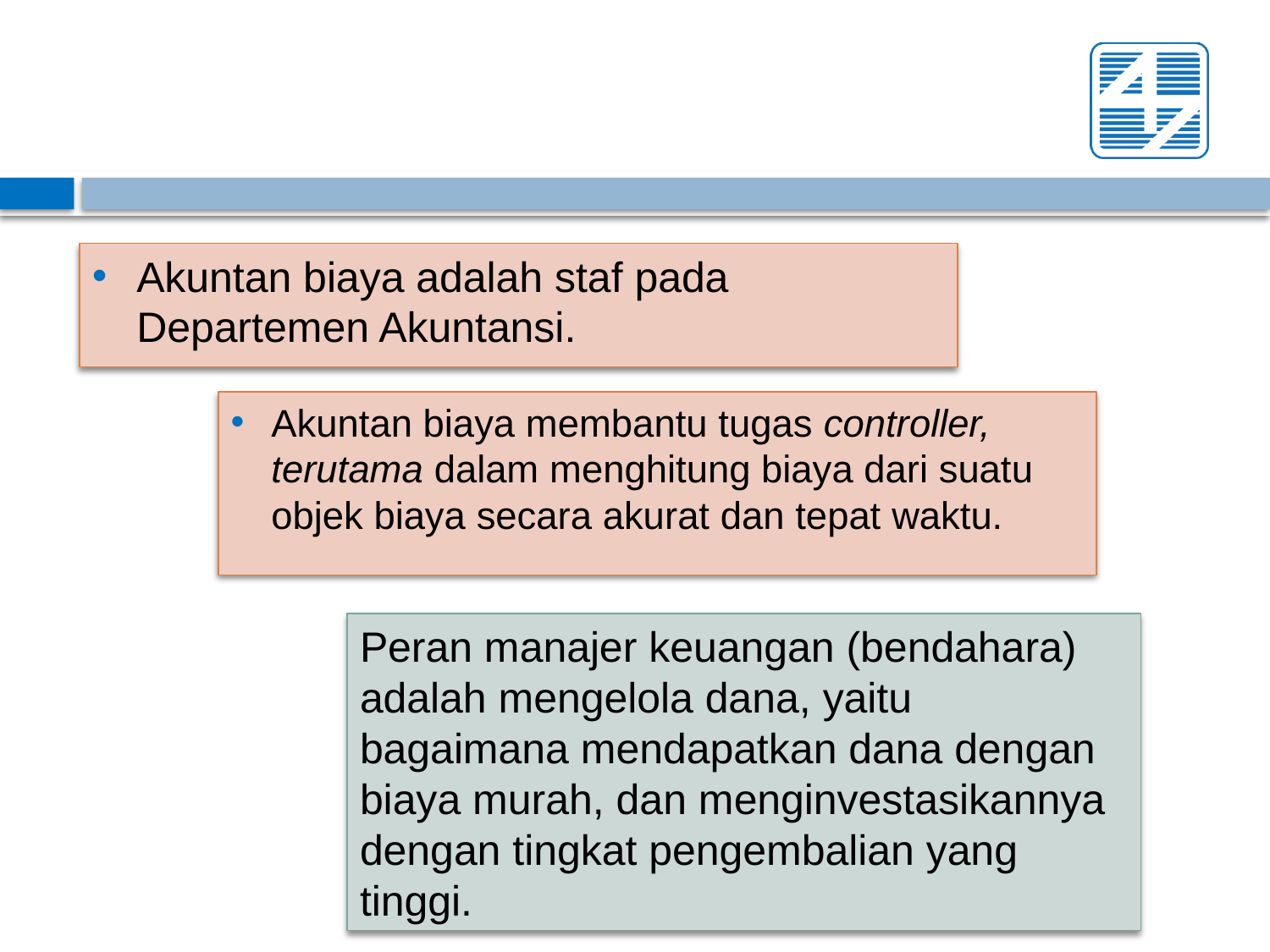

Akuntan biaya adalah staf pada Departemen Akuntansi.
Akuntan biaya membantu tugas controller, terutama dalam menghitung biaya dari suatu objek biaya secara akurat dan tepat waktu.
Peran manajer keuangan (bendahara) adalah mengelola dana, yaitu bagaimana mendapatkan dana dengan biaya murah, dan menginvestasikannya dengan tingkat pengembalian yang tinggi.